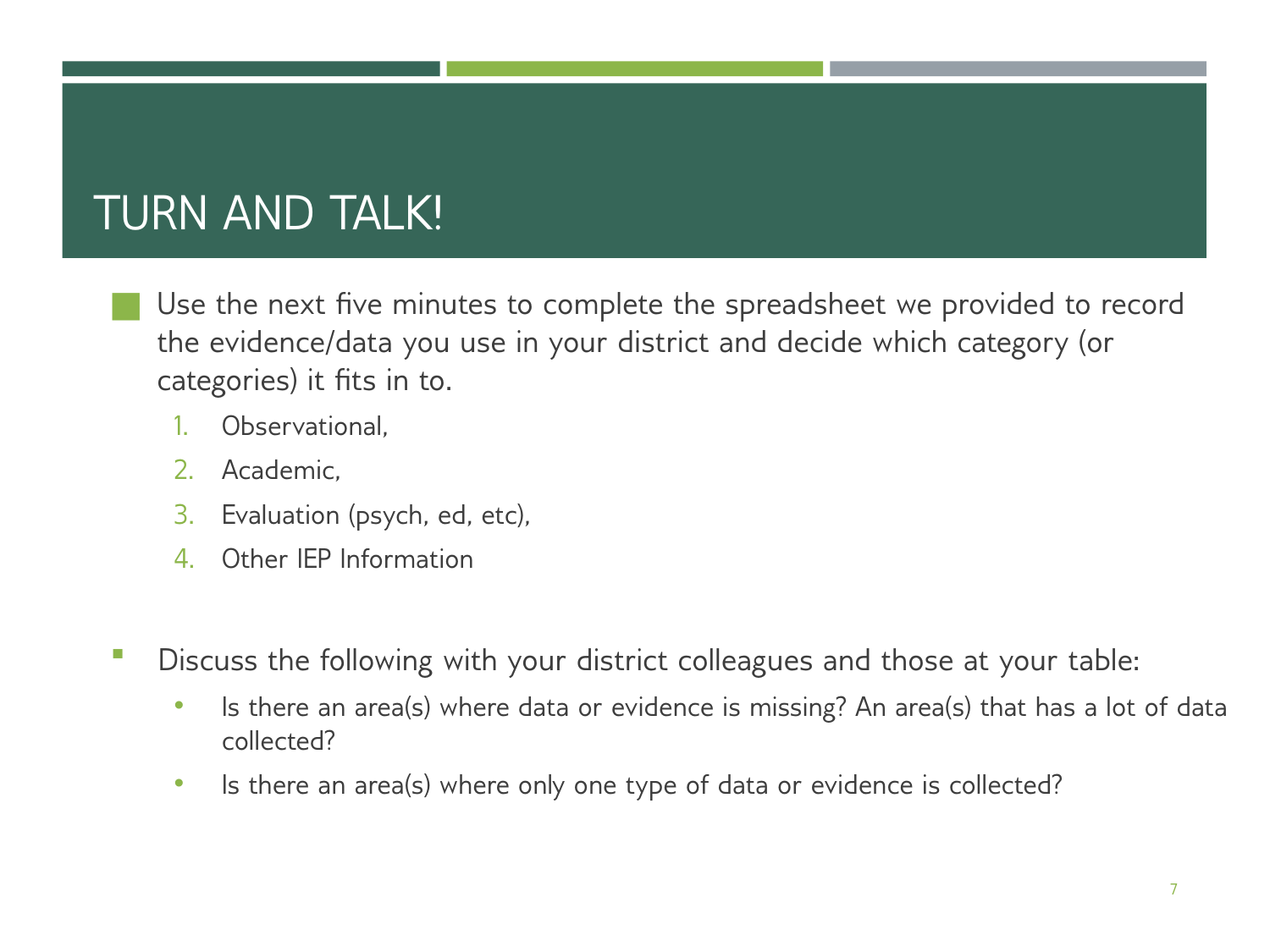

# TURN AND TALK!
Use the next five minutes to complete the spreadsheet we provided to record the evidence/data you use in your district and decide which category (or categories) it fits in to.
Observational,
Academic,
Evaluation (psych, ed, etc),
Other IEP Information

Discuss the following with your district colleagues and those at your table:
Is there an area(s) where data or evidence is missing? An area(s) that has a lot of data collected?
Is there an area(s) where only one type of data or evidence is collected?
7